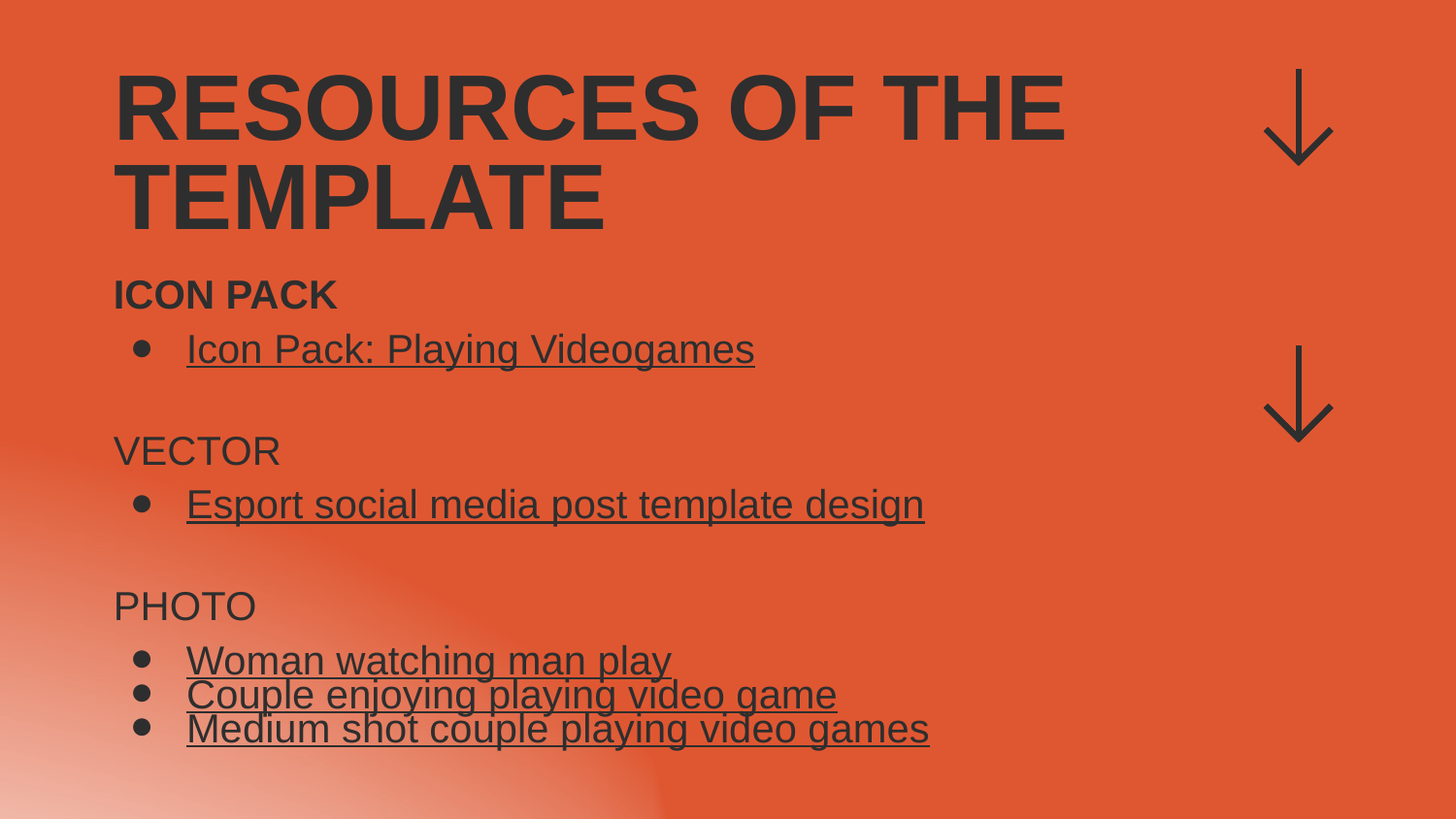

# RESOURCES OF THE TEMPLATE
ICON PACK
Icon Pack: Playing Videogames

VECTOR
Esport social media post template design

PHOTO
Woman watching man play
Couple enjoying playing video game
Medium shot couple playing video games